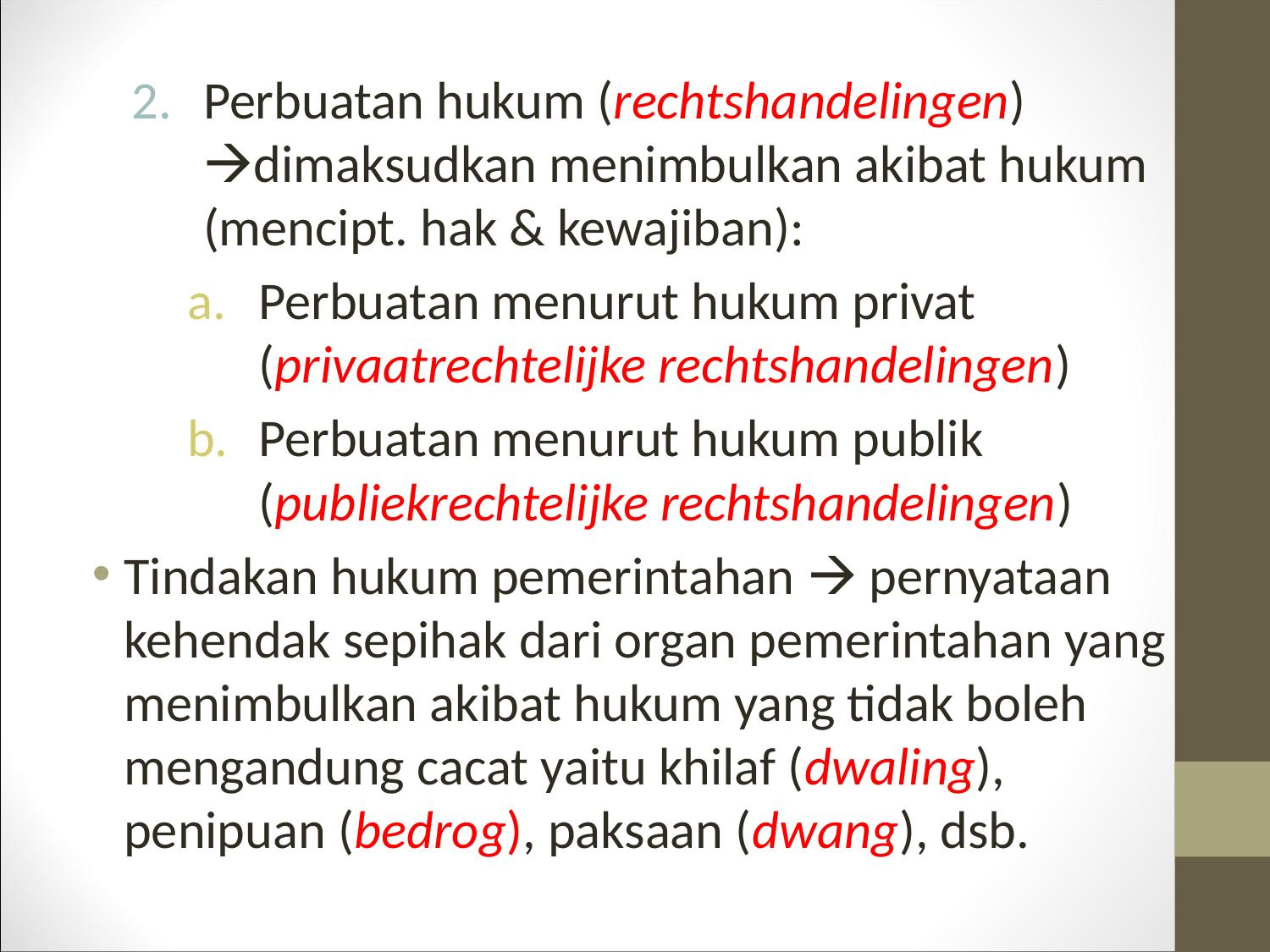

Perbuatan hukum (rechtshandelingen) 🡪dimaksudkan menimbulkan akibat hukum (mencipt. hak & kewajiban):
Perbuatan menurut hukum privat (privaatrechtelijke rechtshandelingen)
Perbuatan menurut hukum publik (publiekrechtelijke rechtshandelingen)
Tindakan hukum pemerintahan 🡪 pernyataan kehendak sepihak dari organ pemerintahan yang menimbulkan akibat hukum yang tidak boleh mengandung cacat yaitu khilaf (dwaling), penipuan (bedrog), paksaan (dwang), dsb.